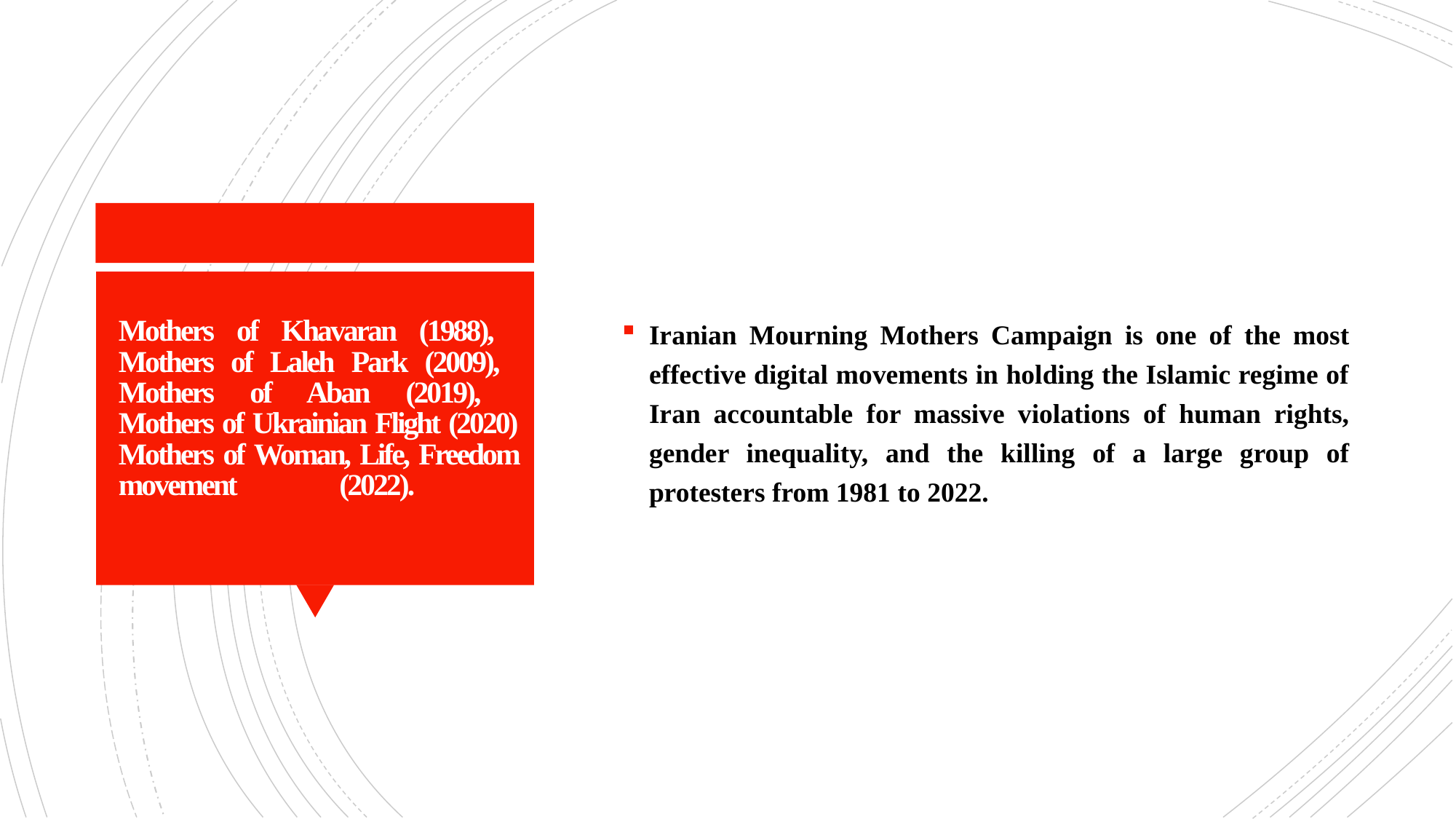

Iranian Mourning Mothers Campaign is one of the most effective digital movements in holding the Islamic regime of Iran accountable for massive violations of human rights, gender inequality, and the killing of a large group of protesters from 1981 to 2022.
# Mothers of Khavaran (1988), Mothers of Laleh Park (2009), Mothers of Aban (2019), Mothers of Ukrainian Flight (2020) Mothers of Woman, Life, Freedom movement (2022).